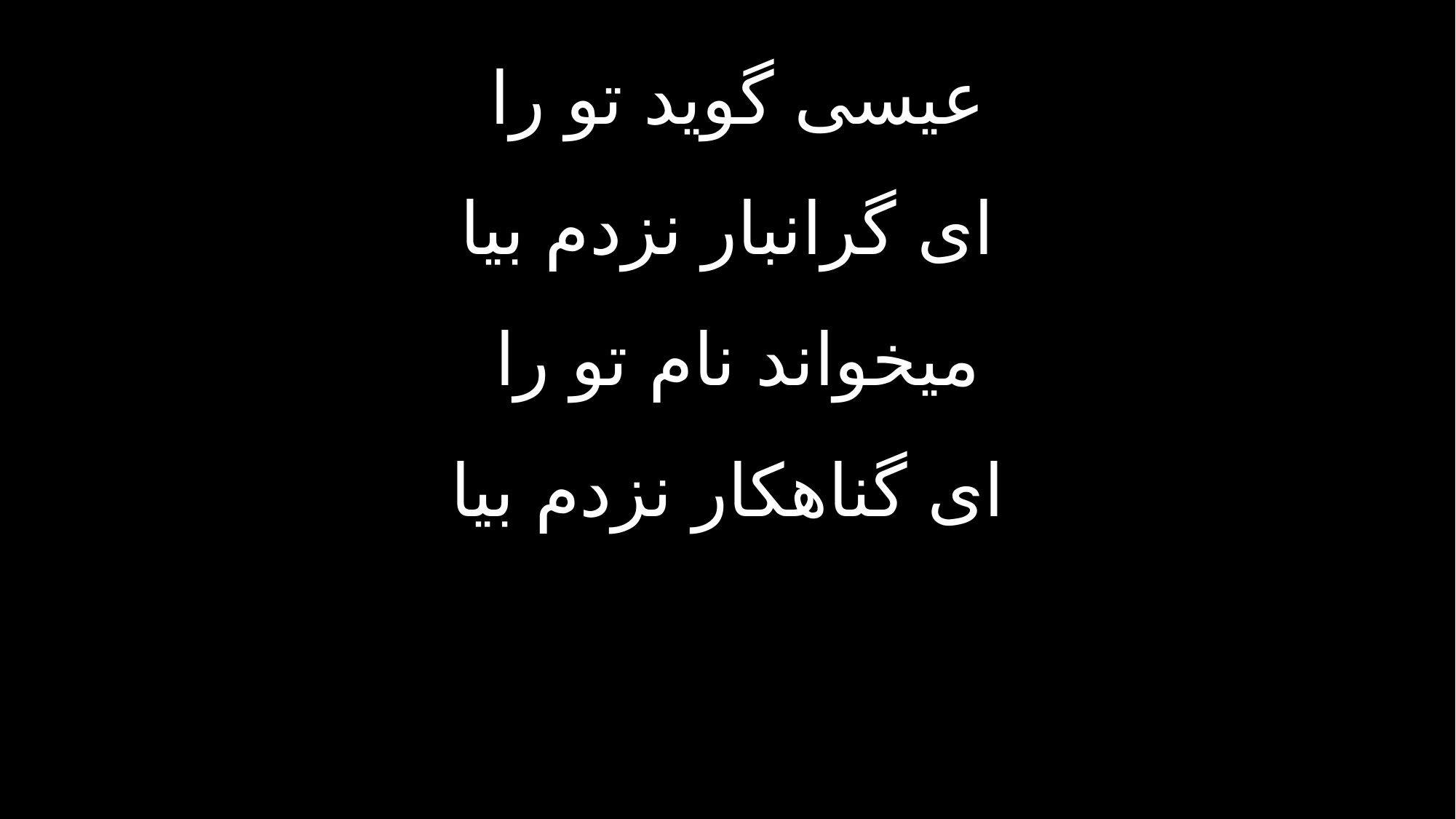

عيسى گويد تو را
اى گرانبار نزدم بيا
ميخواند نام تو را
اى گناهكار نزدم بيا